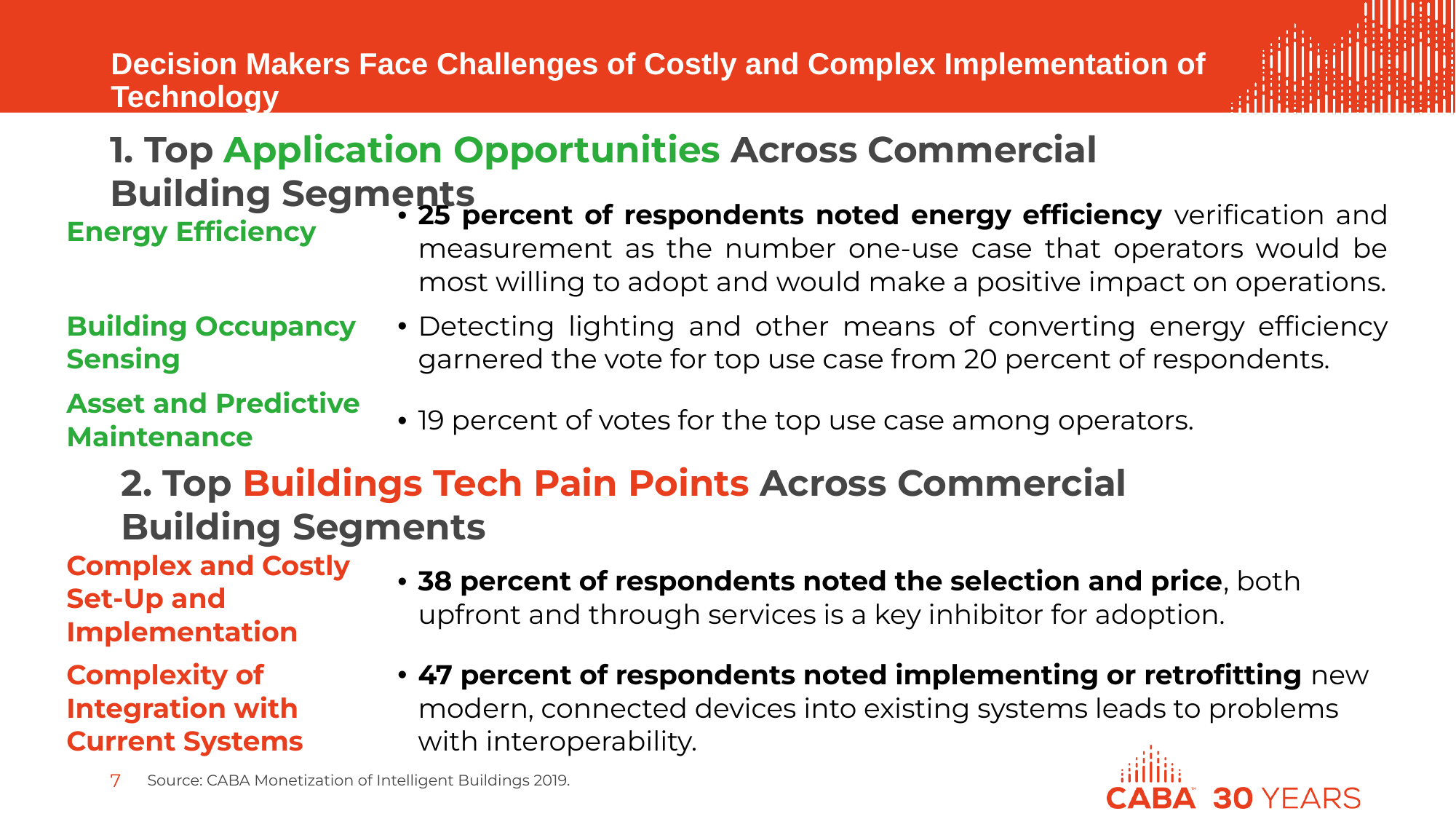

# Decision Makers Face Challenges of Costly and Complex Implementation of Technology
1. Top Application Opportunities Across Commercial Building Segments
| Energy Efficiency | 25 percent of respondents noted energy efficiency verification and measurement as the number one-use case that operators would be most willing to adopt and would make a positive impact on operations. |
| --- | --- |
| Building Occupancy Sensing | Detecting lighting and other means of converting energy efficiency garnered the vote for top use case from 20 percent of respondents. |
| Asset and Predictive Maintenance | 19 percent of votes for the top use case among operators. |
2. Top Buildings Tech Pain Points Across Commercial Building Segments
| Complex and Costly Set-Up and Implementation | 38 percent of respondents noted the selection and price, both upfront and through services is a key inhibitor for adoption. |
| --- | --- |
| Complexity of Integration with Current Systems | 47 percent of respondents noted implementing or retrofitting new modern, connected devices into existing systems leads to problems with interoperability. |
7
Source: CABA Monetization of Intelligent Buildings 2019.